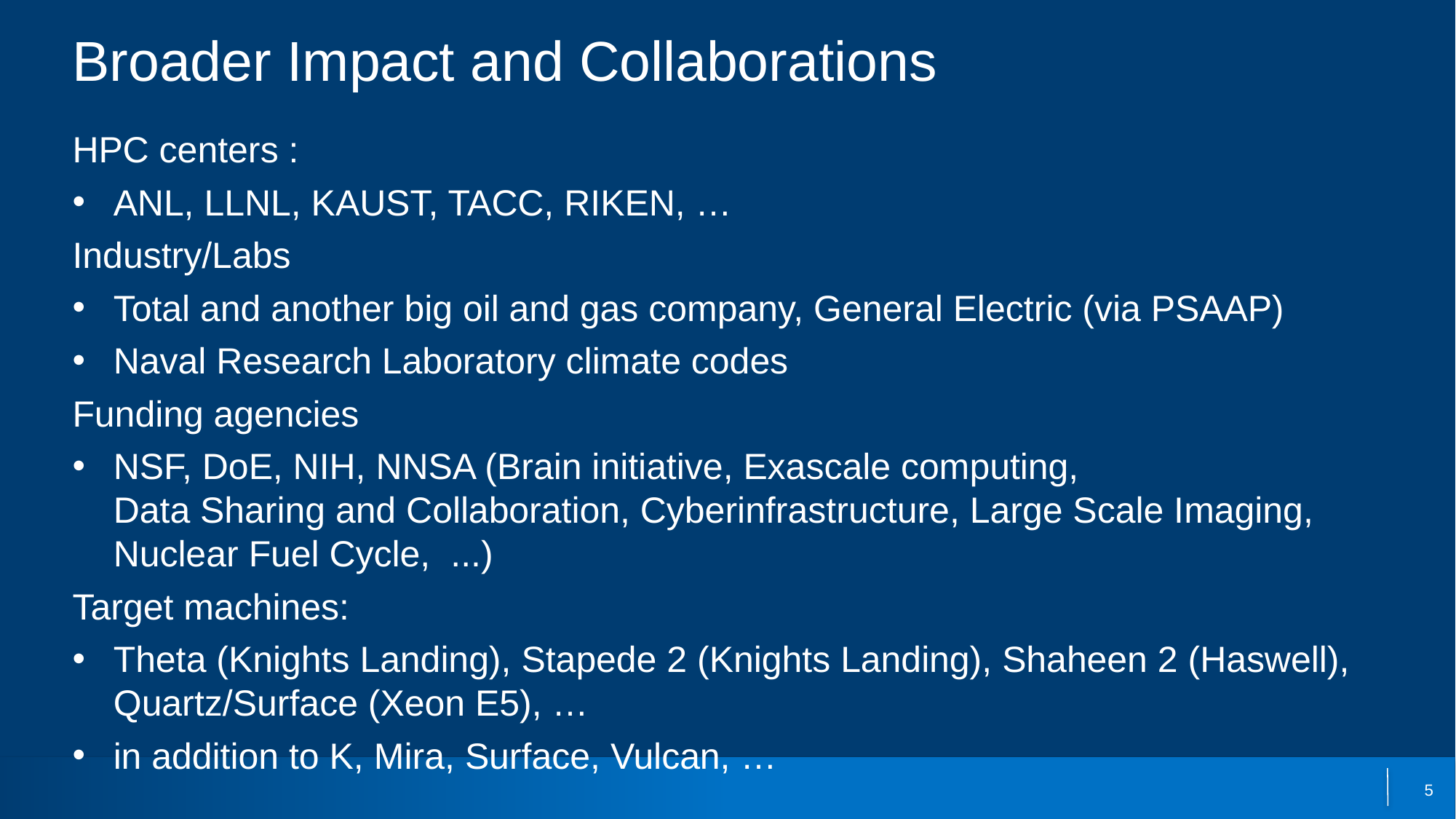

# Broader Impact and Collaborations
HPC centers :
ANL, LLNL, KAUST, TACC, RIKEN, …
Industry/Labs
Total and another big oil and gas company, General Electric (via PSAAP)
Naval Research Laboratory climate codes
Funding agencies
NSF, DoE, NIH, NNSA (Brain initiative, Exascale computing,
Data Sharing and Collaboration, Cyberinfrastructure, Large Scale Imaging, Nuclear Fuel Cycle,  ...)
Target machines:
Theta (Knights Landing), Stapede 2 (Knights Landing), Shaheen 2 (Haswell), Quartz/Surface (Xeon E5), …
in addition to K, Mira, Surface, Vulcan, …
5